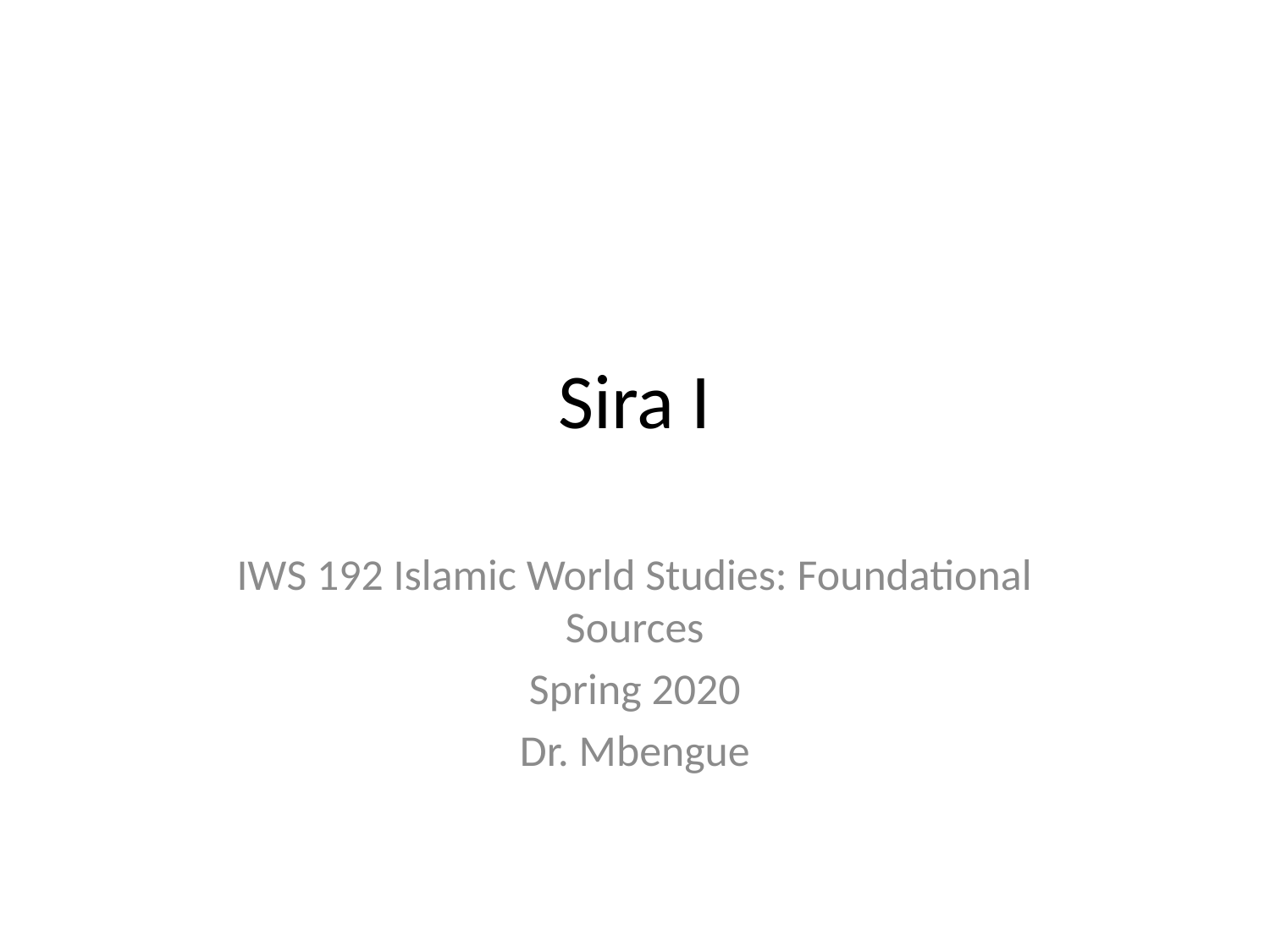

# Sira I
IWS 192 Islamic World Studies: Foundational Sources
Spring 2020
Dr. Mbengue